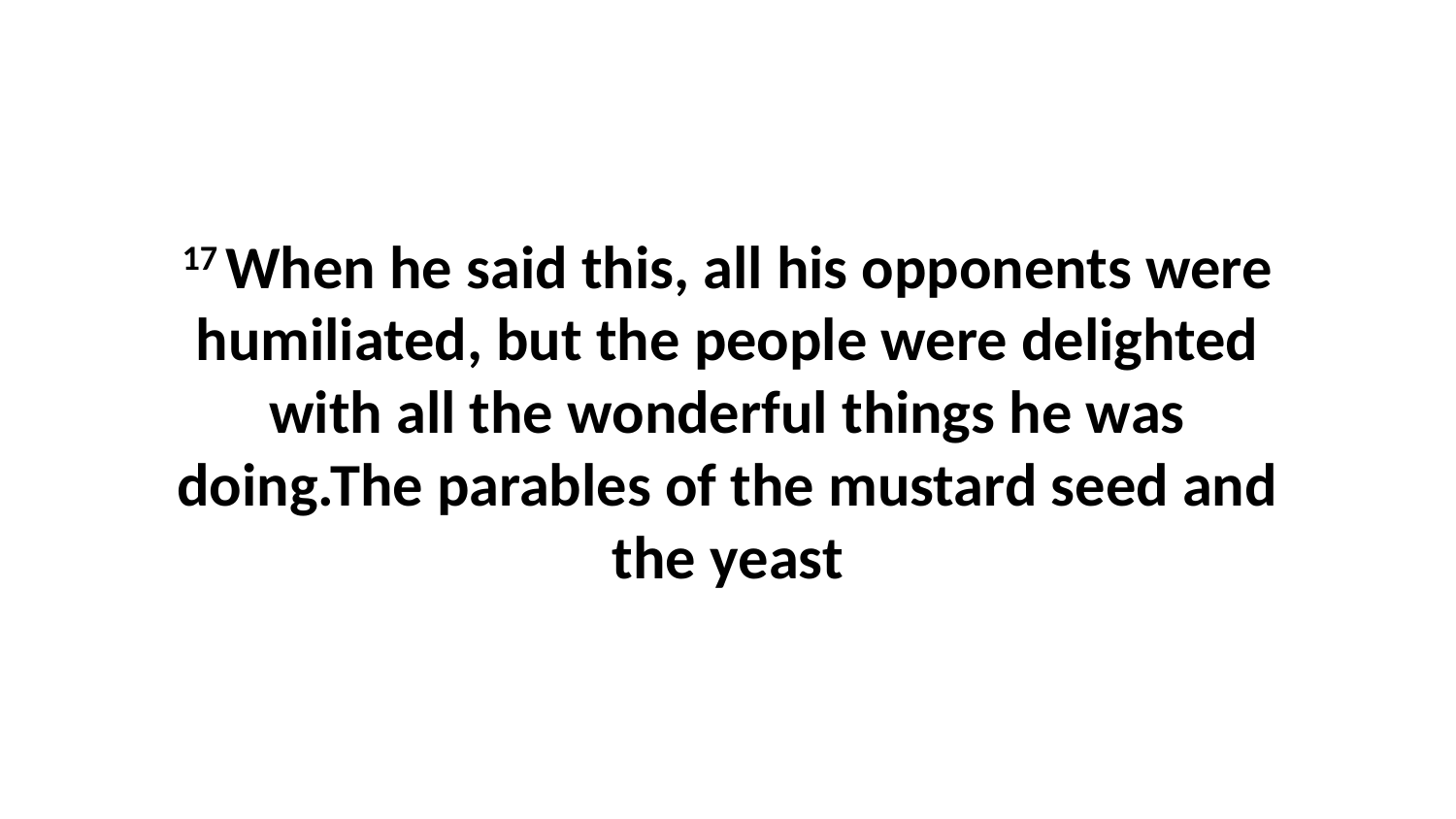

17 When he said this, all his opponents were humiliated, but the people were delighted with all the wonderful things he was doing.The parables of the mustard seed and the yeast